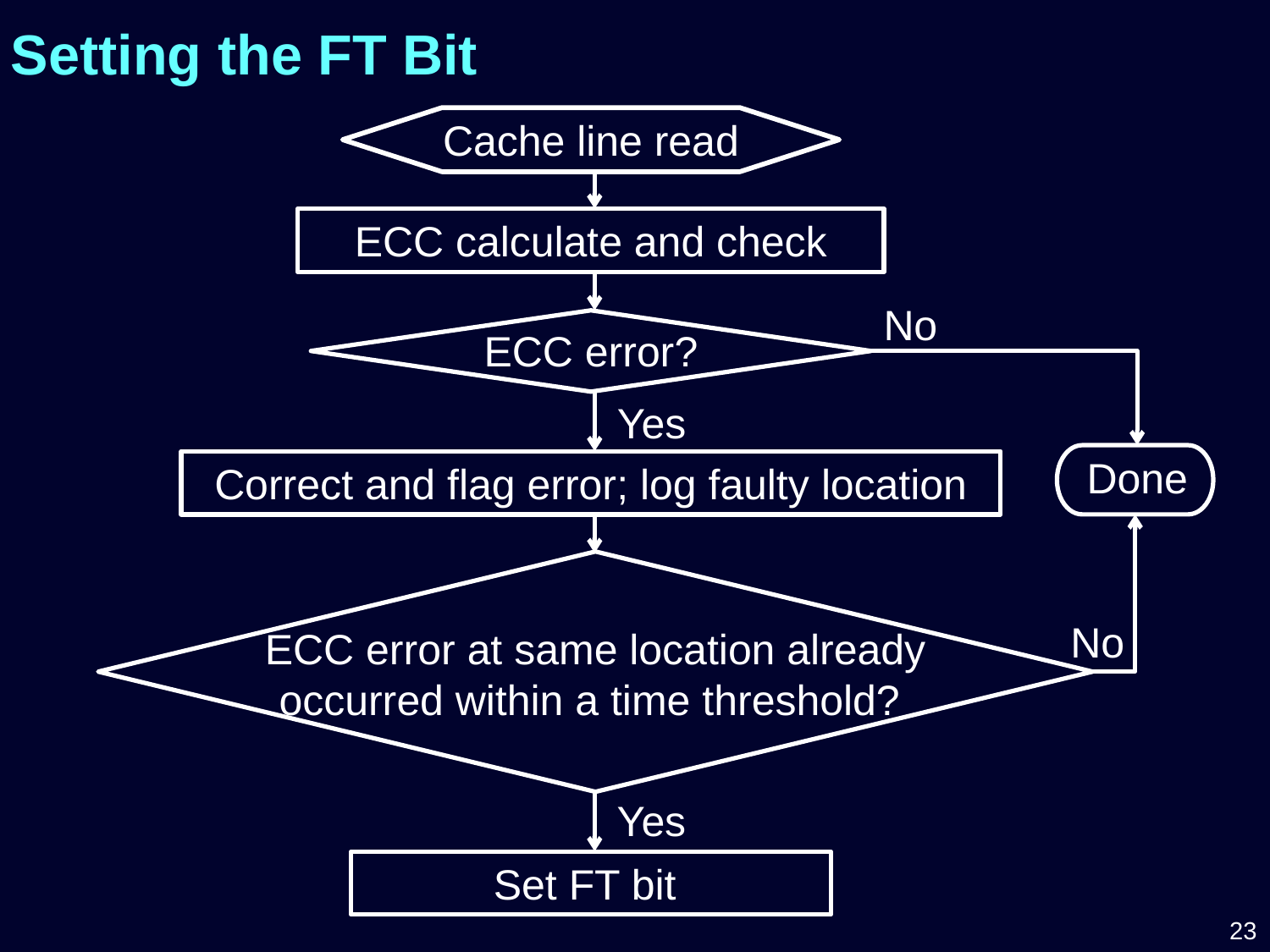

# Setting the FT Bit

Cache line read
ECC calculate and check
No

ECC error?
Yes

Done
Correct and flag error; log faulty location

No
ECC error at same location already occurred within a time threshold?
Yes
Set FT bit
23